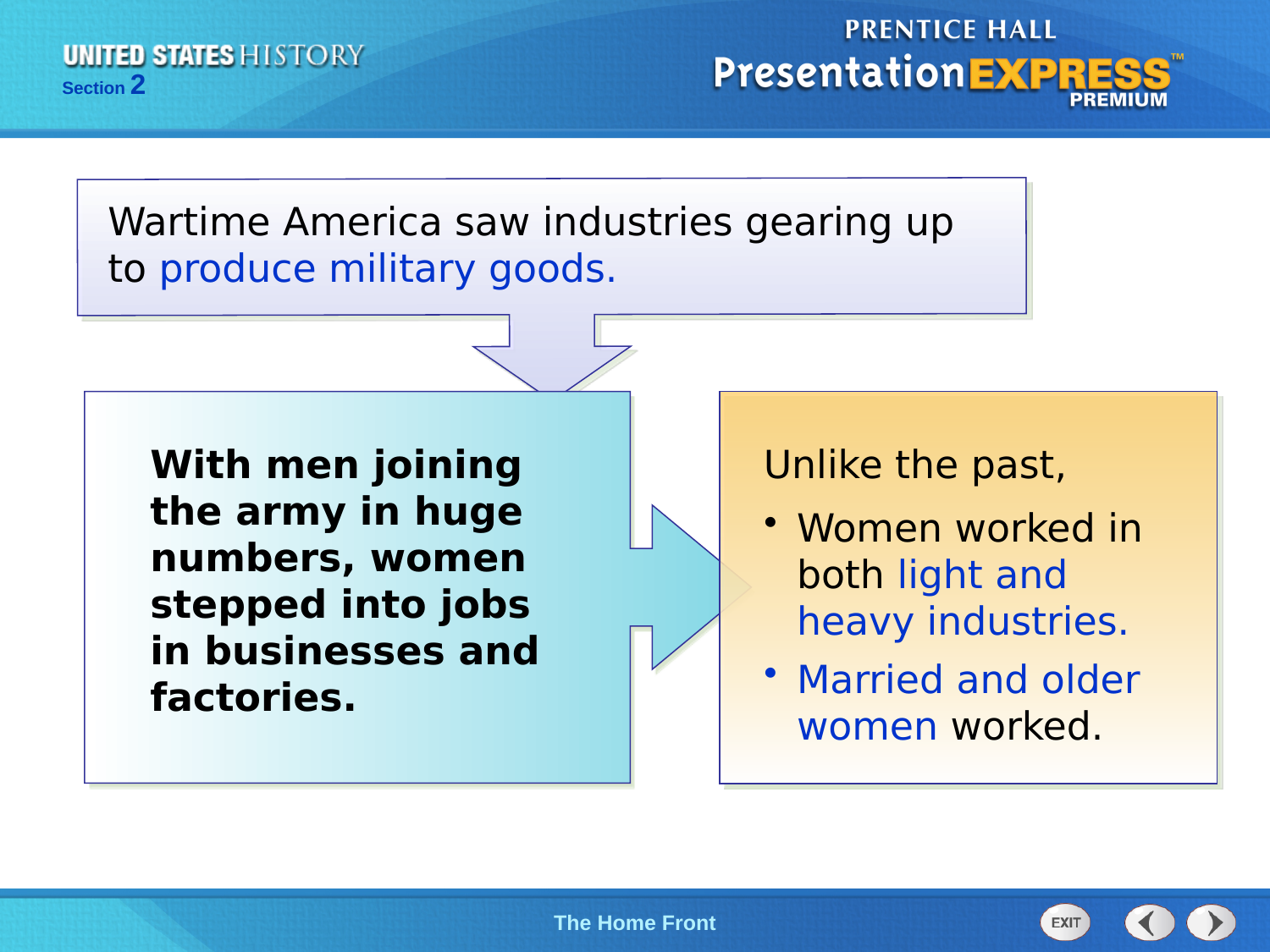

Wartime America saw industries gearing up to produce military goods.

With men joining the army in huge numbers, women stepped into jobs in businesses and factories.

Unlike the past,
Women worked in both light and heavy industries.
Married and older women worked.